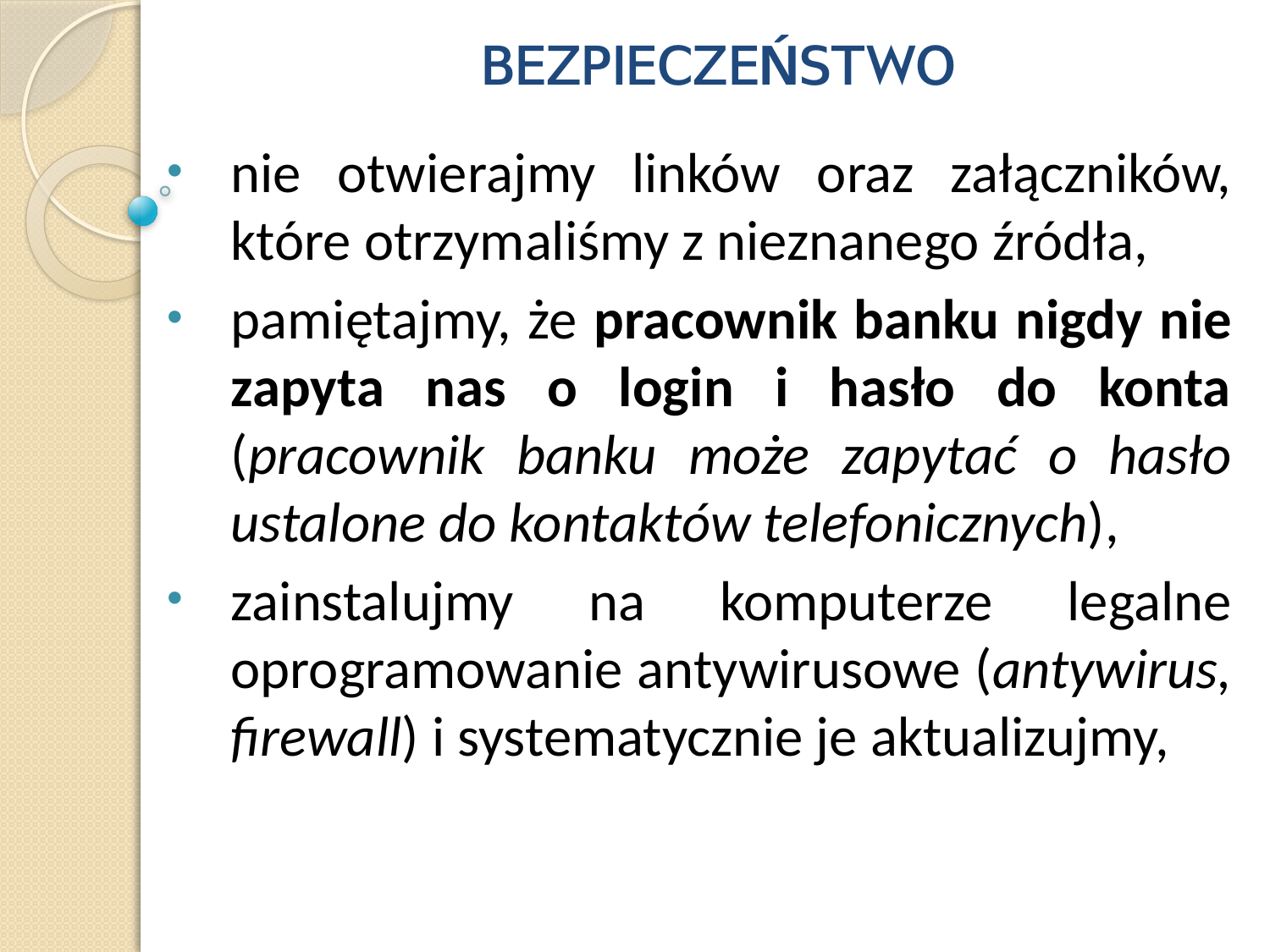

# BEZPIECZEŃSTWO
nie otwierajmy linków oraz załączników, które otrzymaliśmy z nieznanego źródła,
pamiętajmy, że pracownik banku nigdy nie zapyta nas o login i hasło do konta (pracownik banku może zapytać o hasło ustalone do kontaktów telefonicznych),
zainstalujmy na komputerze legalne oprogramowanie antywirusowe (antywirus, firewall) i systematycznie je aktualizujmy,